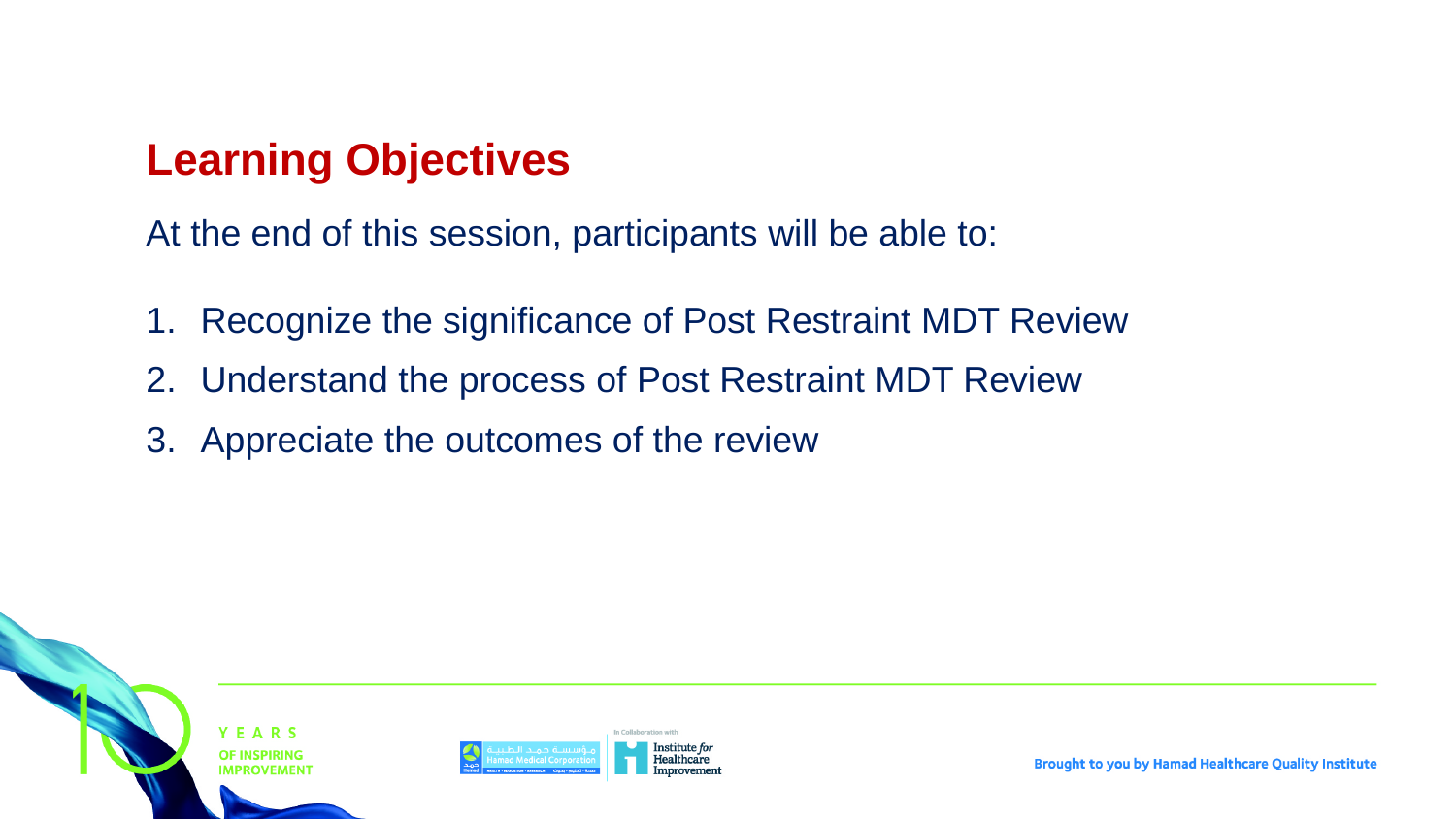

Learning Objectives

At the end of this session, participants will be able to:

Recognize the significance of Post Restraint MDT Review
Understand the process of Post Restraint MDT Review
Appreciate the outcomes of the review